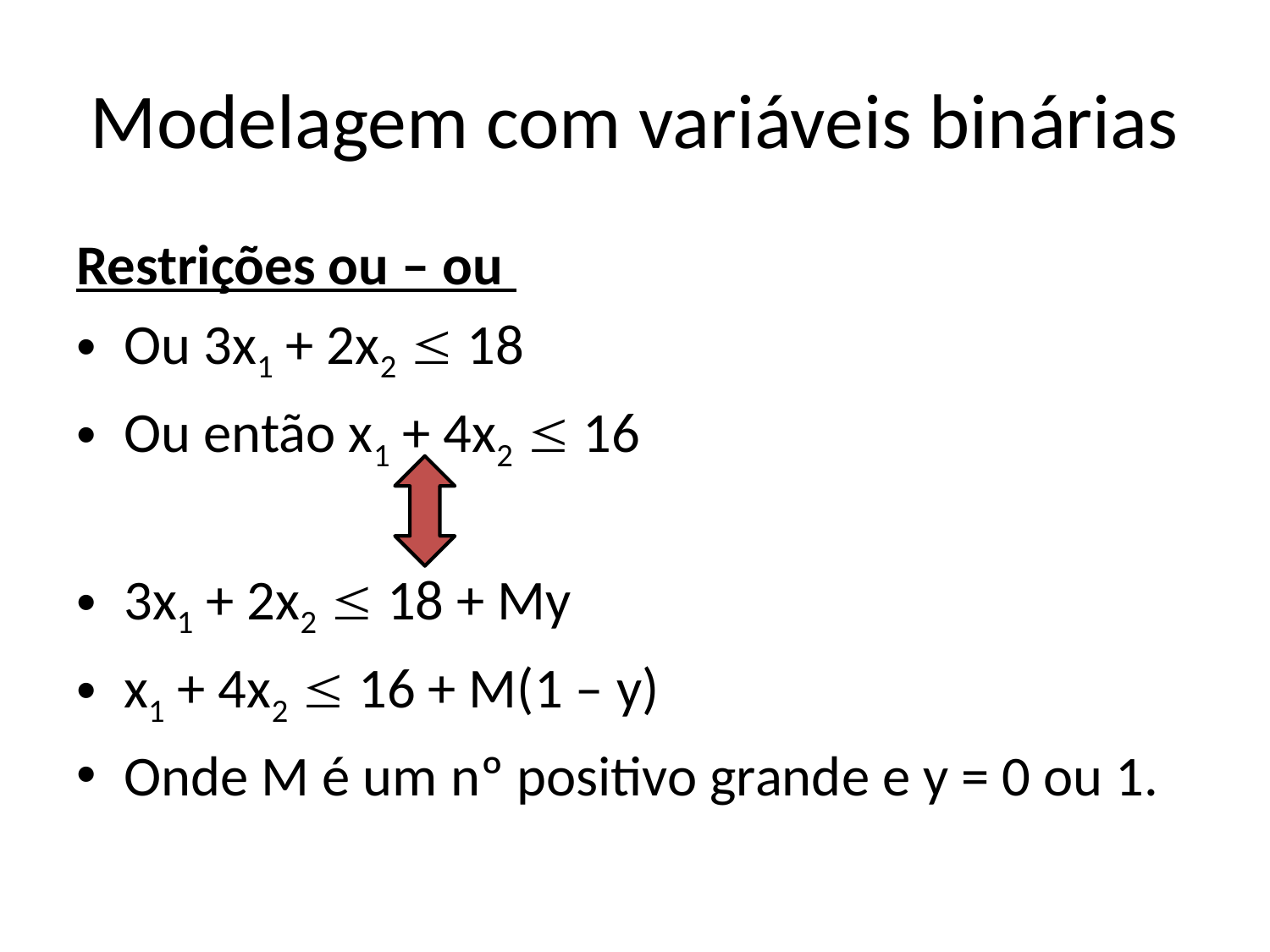

# Modelagem com variáveis binárias
Restrições ou – ou
Ou 3x1 + 2x2 ≤ 18
Ou então x1 + 4x2 ≤ 16

3x1 + 2x2 ≤ 18 + My
x1 + 4x2 ≤ 16 + M(1 – y)
Onde M é um nº positivo grande e y = 0 ou 1.